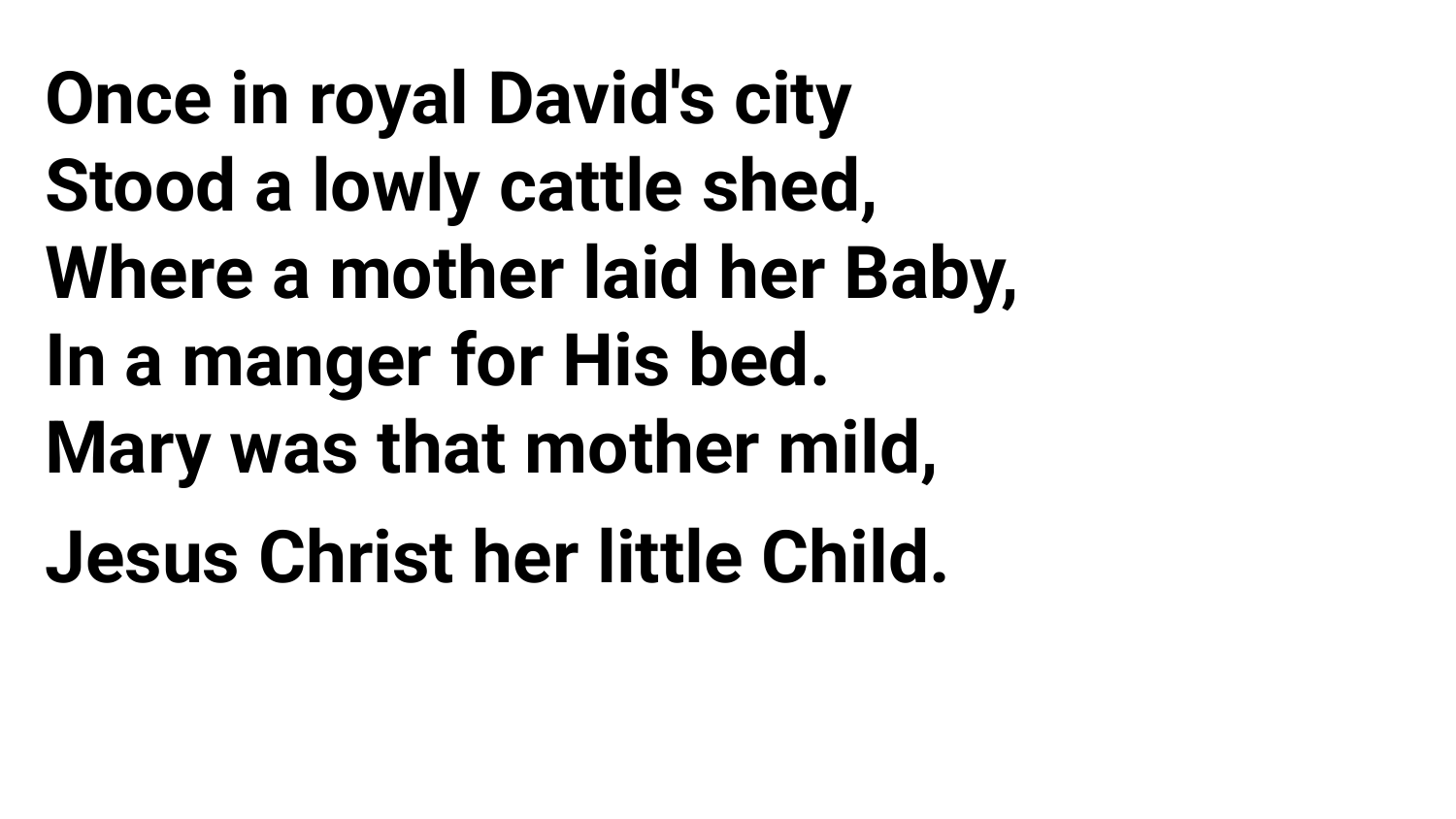

Once in royal David's city
Stood a lowly cattle shed,
Where a mother laid her Baby,
In a manger for His bed.
Mary was that mother mild,
Jesus Christ her little Child.